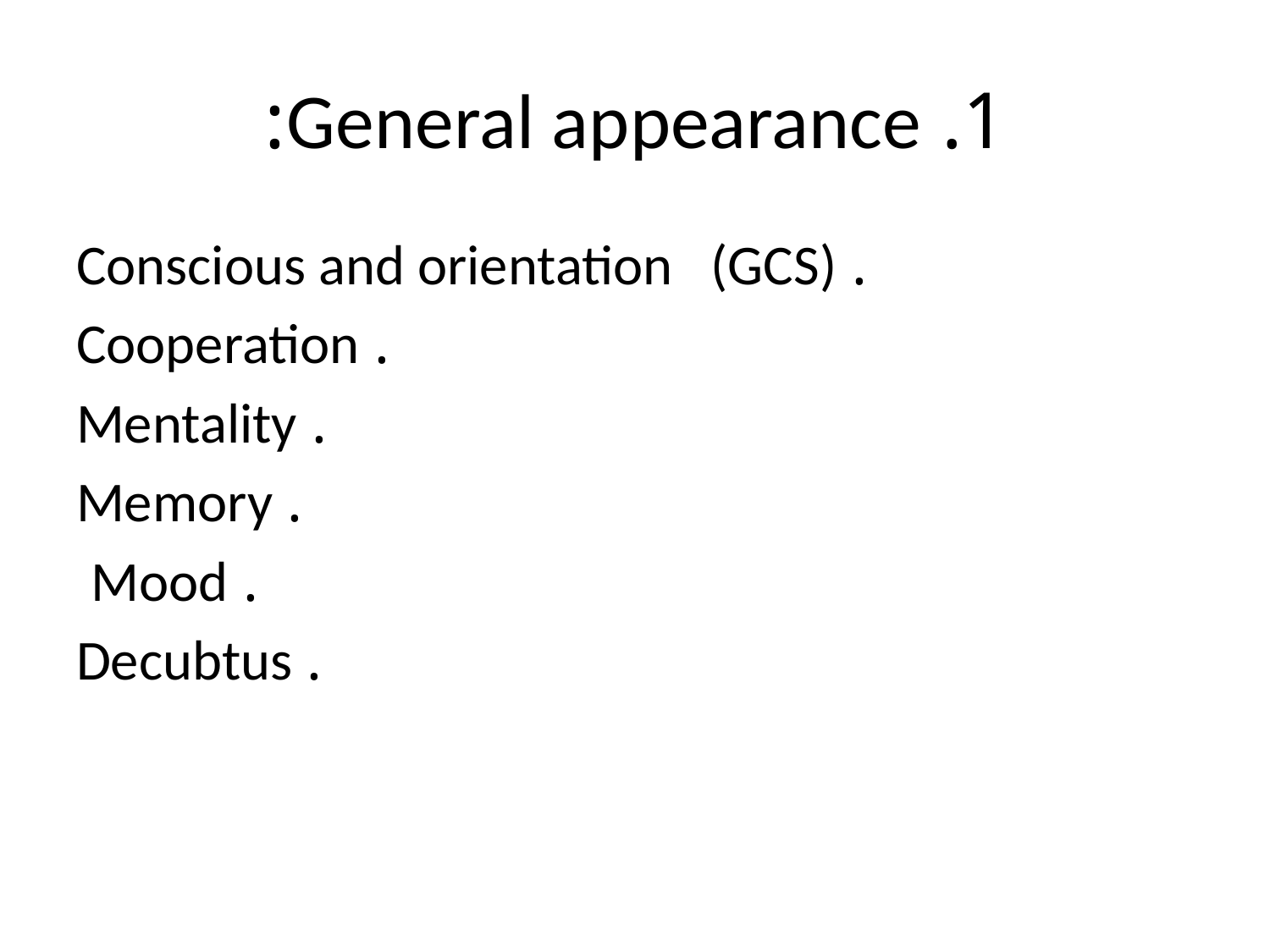

# 1. General appearance:
. Conscious and orientation   (GCS)
. Cooperation
. Mentality
. Memory
. Mood
. Decubtus